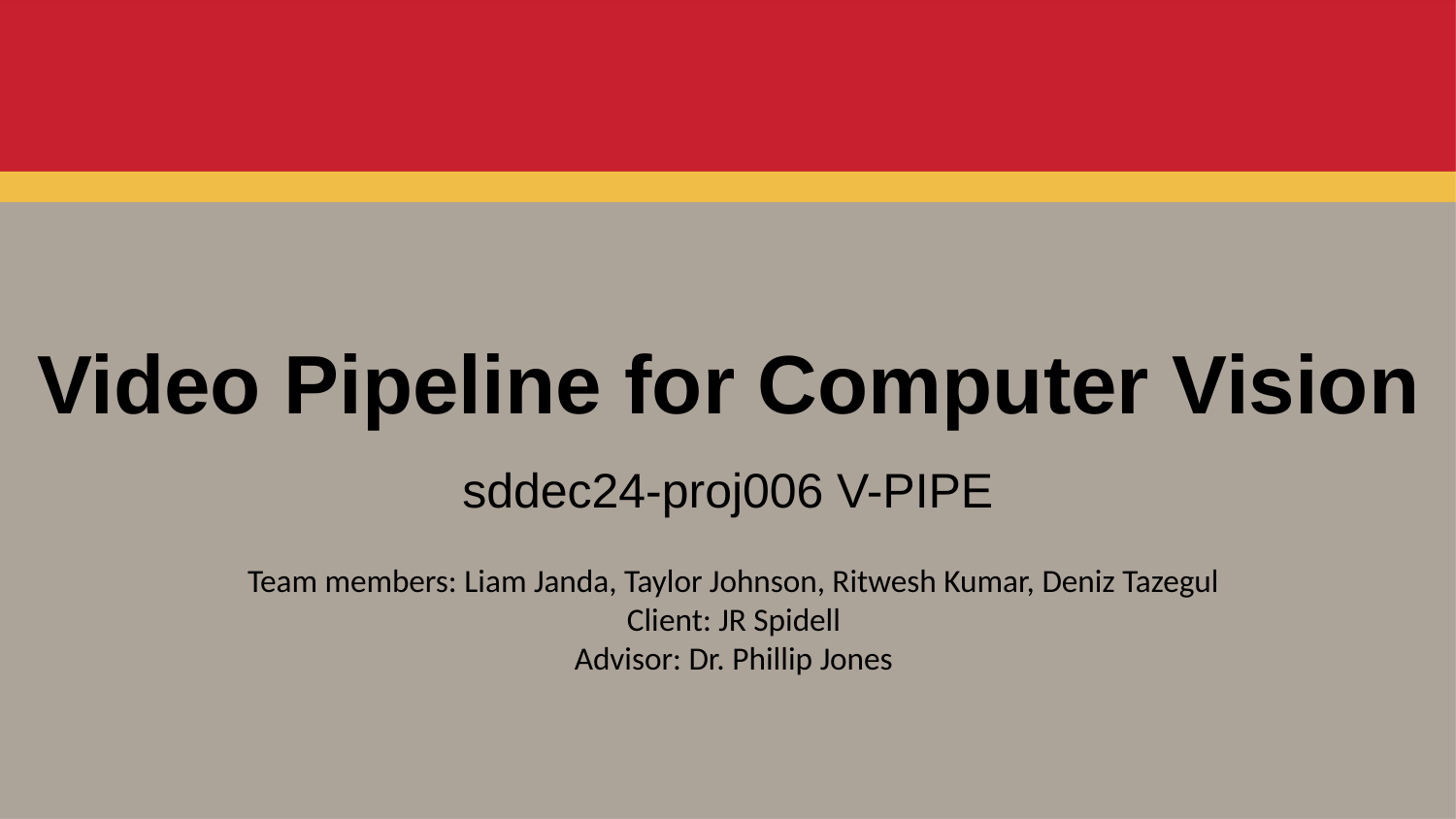

Video Pipeline for Computer Vision
sddec24-proj006 V-PIPE
Team members: Liam Janda, Taylor Johnson, Ritwesh Kumar, Deniz Tazegul
Client: JR Spidell
Advisor: Dr. Phillip Jones